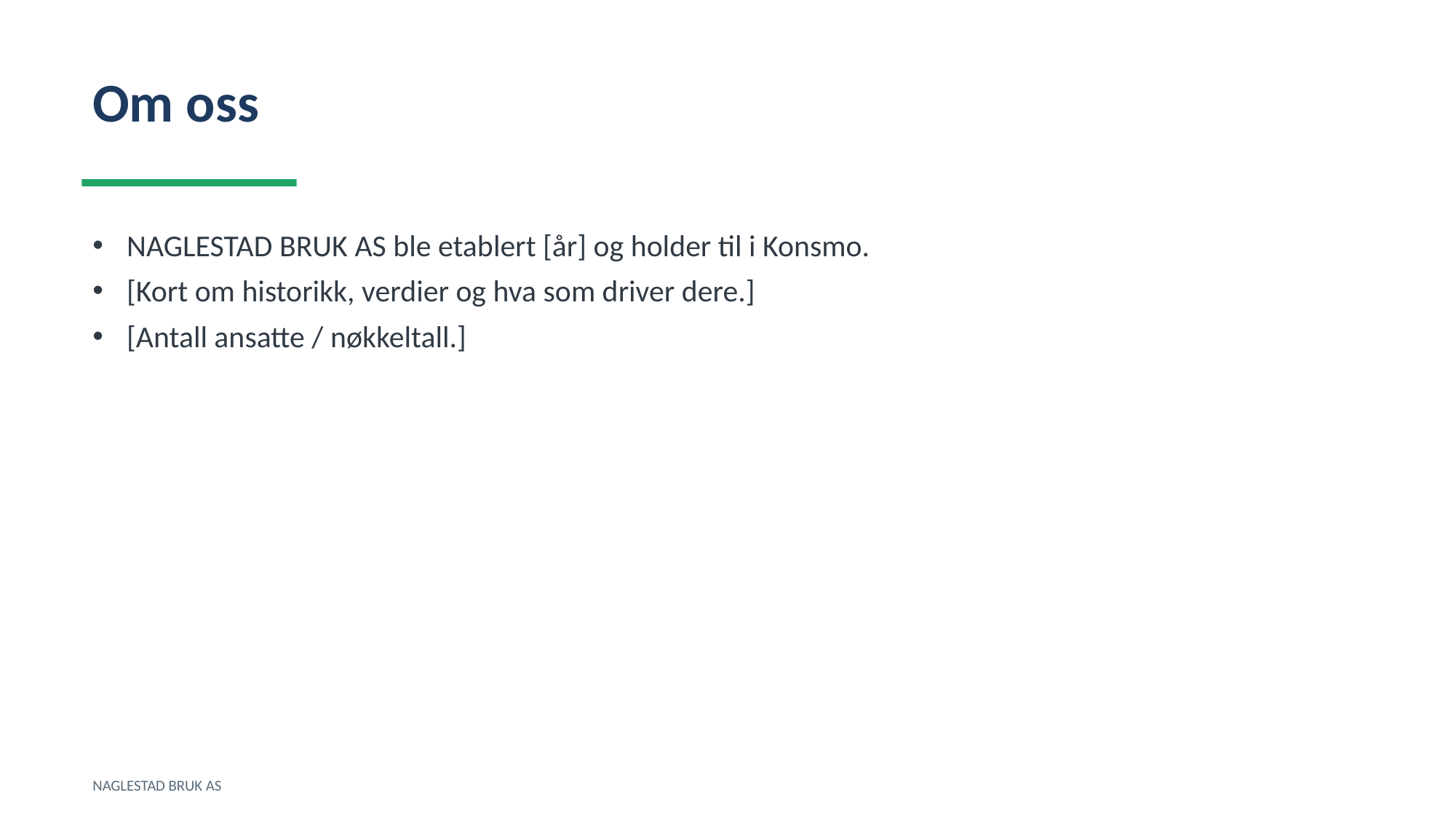

Om oss

NAGLESTAD BRUK AS ble etablert [år] og holder til i Konsmo.
[Kort om historikk, verdier og hva som driver dere.]
[Antall ansatte / nøkkeltall.]
NAGLESTAD BRUK AS